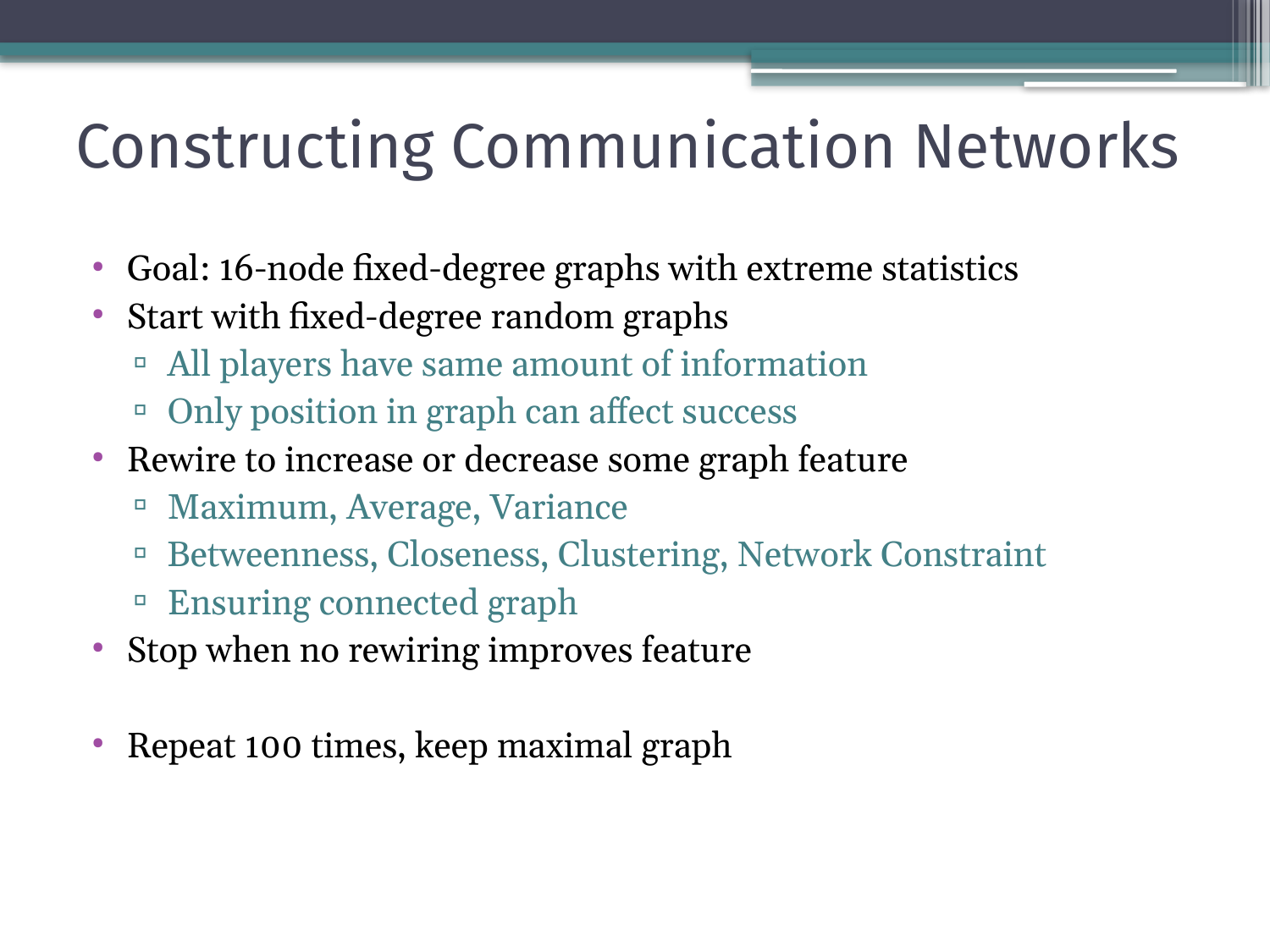

# Constructing Communication Networks
Goal: 16-node fixed-degree graphs with extreme statistics
Start with fixed-degree random graphs
All players have same amount of information
Only position in graph can affect success
Rewire to increase or decrease some graph feature
Maximum, Average, Variance
Betweenness, Closeness, Clustering, Network Constraint
Ensuring connected graph
Stop when no rewiring improves feature

Repeat 100 times, keep maximal graph